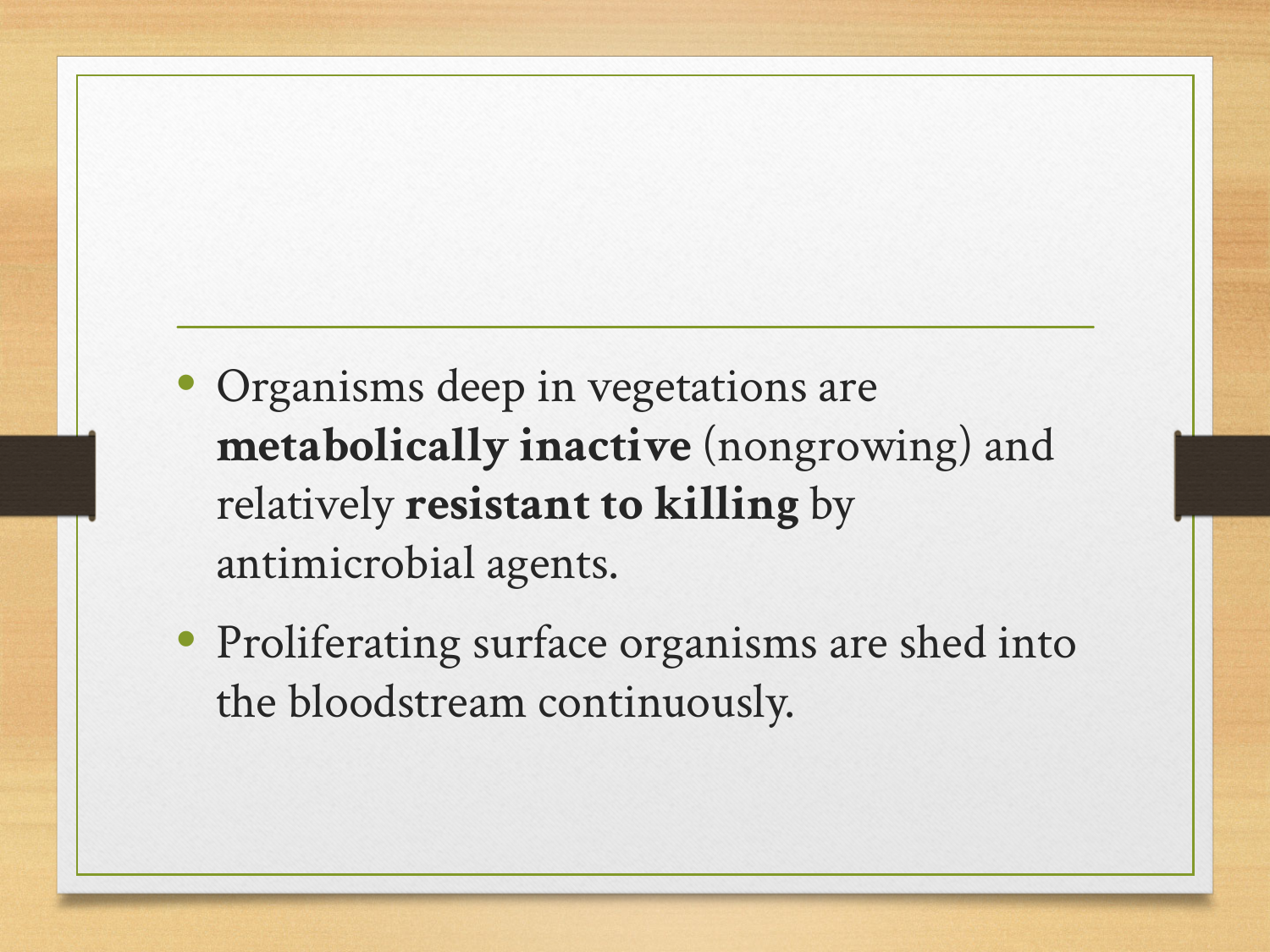

Organisms deep in vegetations are metabolically inactive (nongrowing) and relatively resistant to killing by antimicrobial agents.
Proliferating surface organisms are shed into the bloodstream continuously.